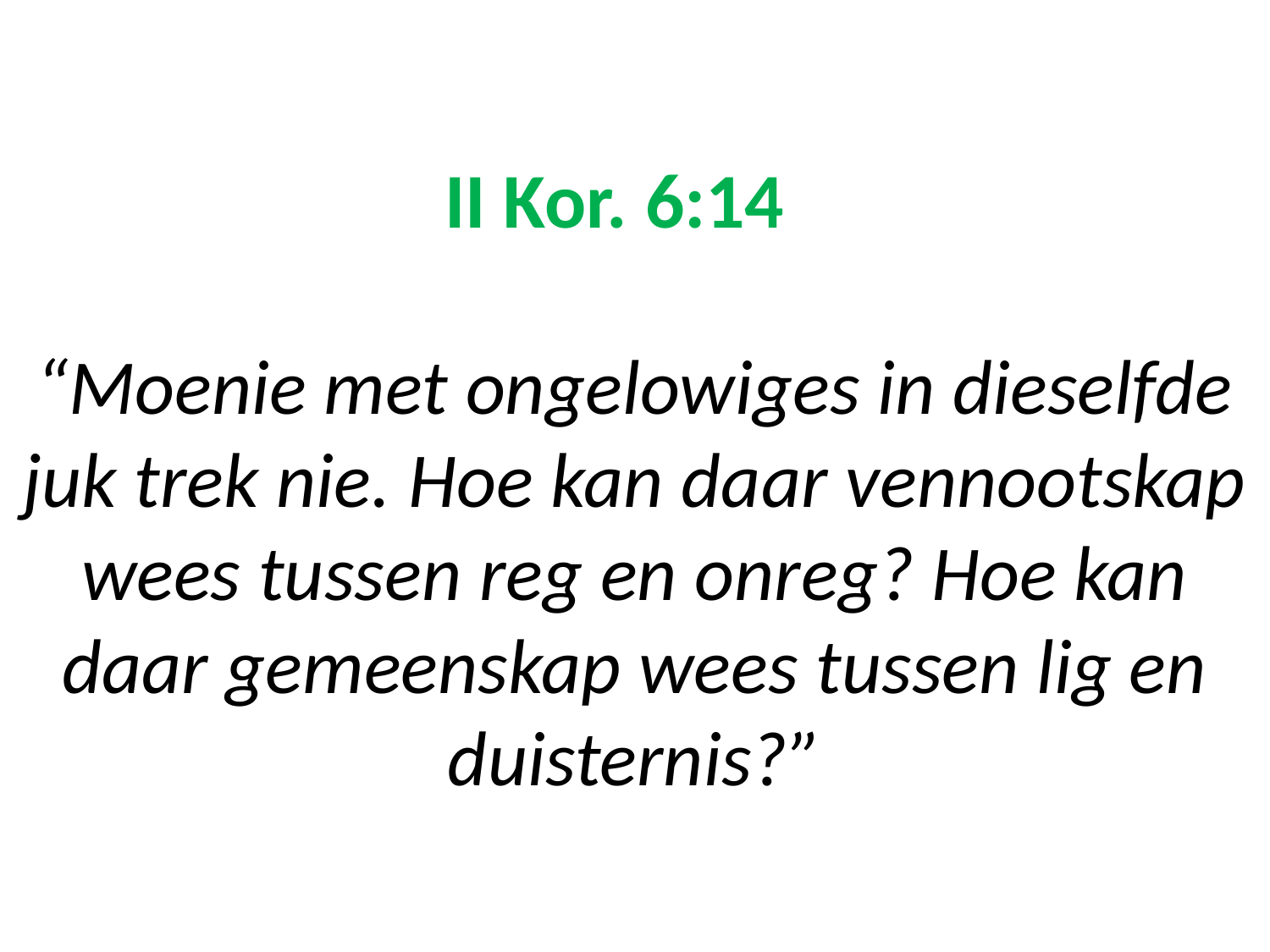

# II Kor. 6:14 “Moenie met ongelowiges in dieselfde juk trek nie. Hoe kan daar vennootskap wees tussen reg en onreg? Hoe kan daar gemeenskap wees tussen lig en duisternis?”